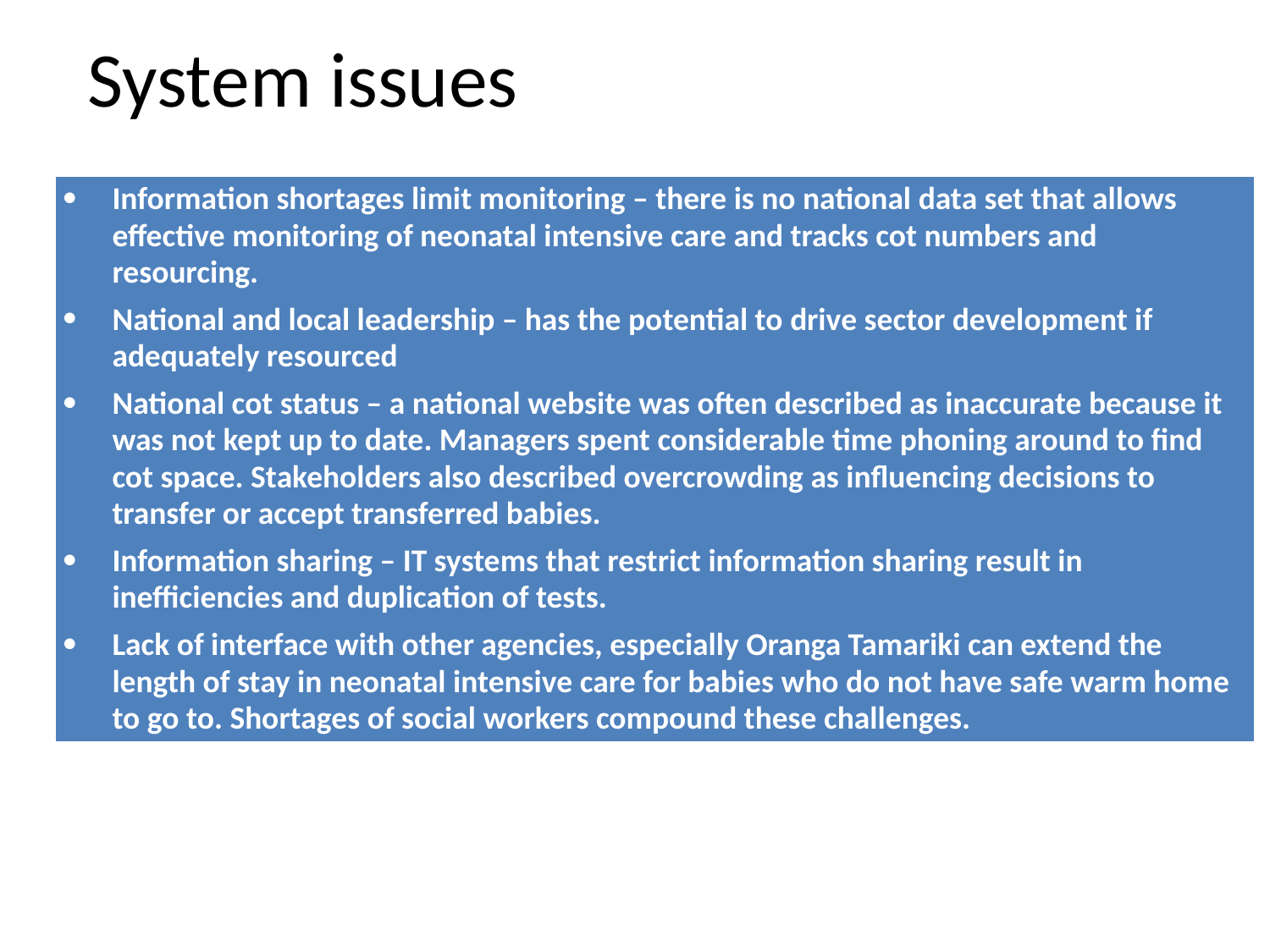

# System issues
| Information shortages limit monitoring – there is no national data set that allows effective monitoring of neonatal intensive care and tracks cot numbers and resourcing. National and local leadership – has the potential to drive sector development if adequately resourced National cot status – a national website was often described as inaccurate because it was not kept up to date. Managers spent considerable time phoning around to find cot space. Stakeholders also described overcrowding as influencing decisions to transfer or accept transferred babies. Information sharing – IT systems that restrict information sharing result in inefficiencies and duplication of tests. Lack of interface with other agencies, especially Oranga Tamariki can extend the length of stay in neonatal intensive care for babies who do not have safe warm home to go to. Shortages of social workers compound these challenges. |
| --- |